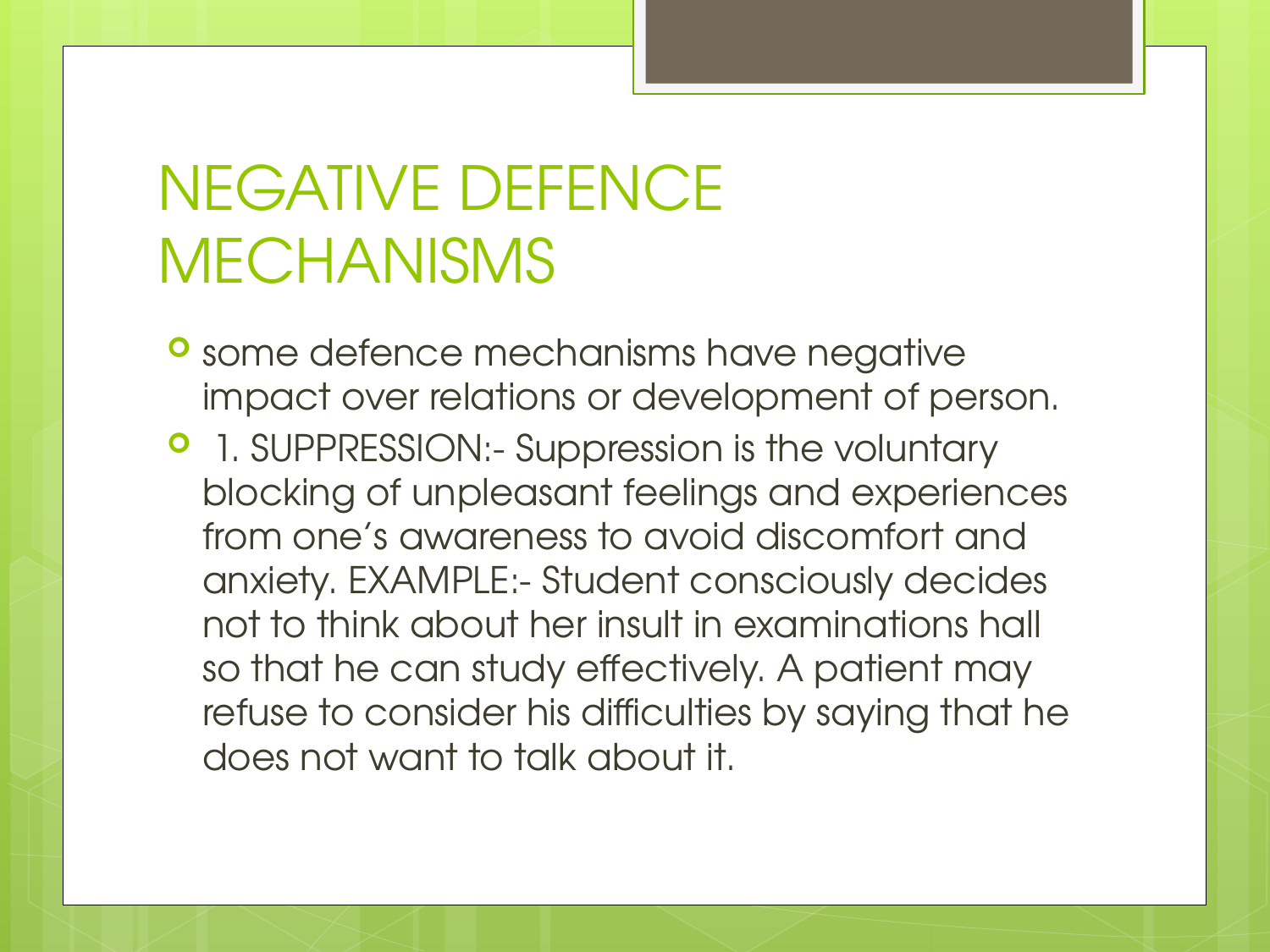

# NEGATIVE DEFENCE MECHANISMS
some defence mechanisms have negative impact over relations or development of person.
 1. SUPPRESSION:- Suppression is the voluntary blocking of unpleasant feelings and experiences from one’s awareness to avoid discomfort and anxiety. EXAMPLE:- Student consciously decides not to think about her insult in examinations hall so that he can study effectively. A patient may refuse to consider his difficulties by saying that he does not want to talk about it.